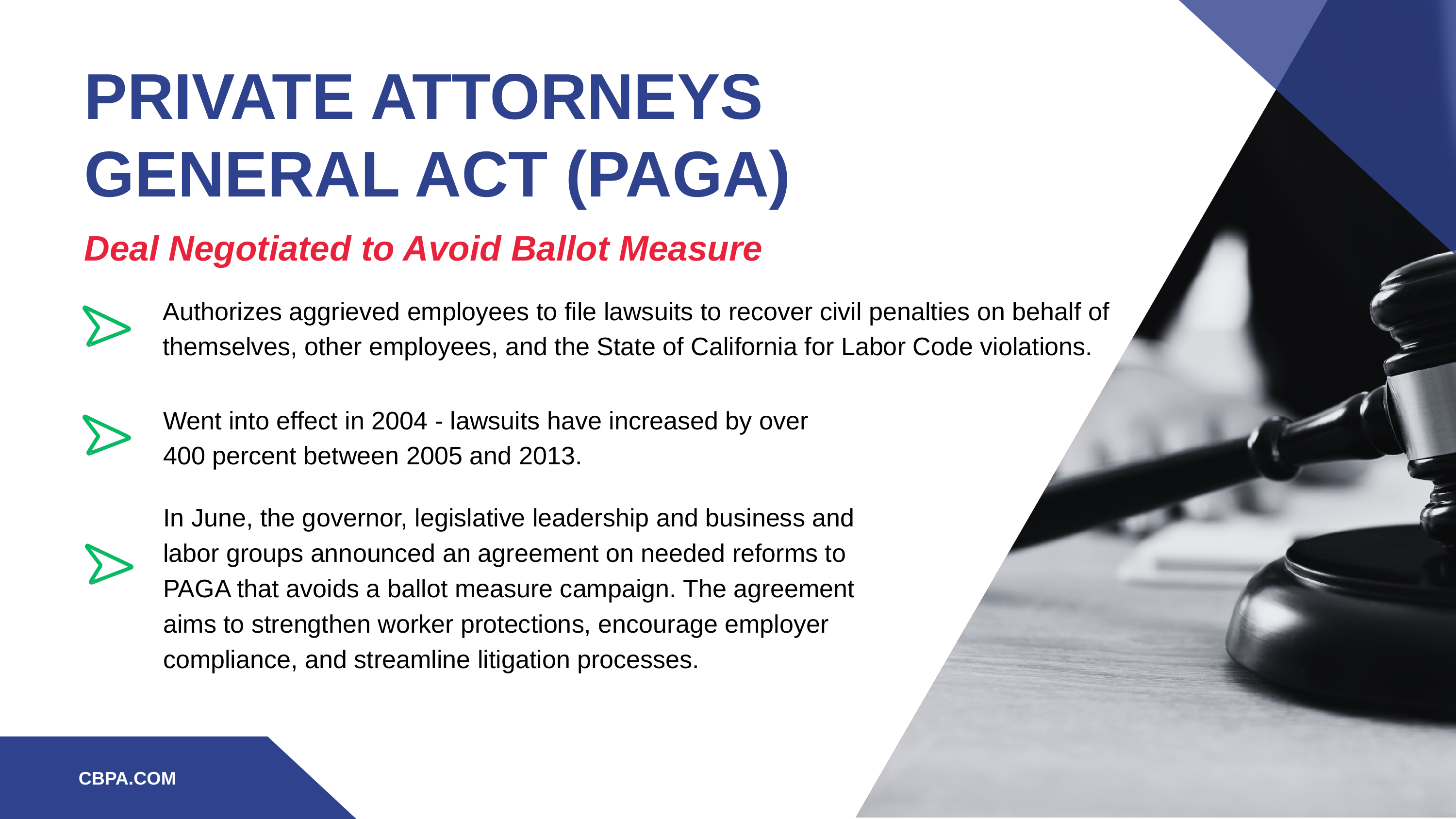

PRIVATE ATTORNEYS
GENERAL ACT (PAGA)

Deal Negotiated to Avoid Ballot Measure
Authorizes aggrieved employees to file lawsuits to recover civil penalties on behalf of themselves, other employees, and the State of California for Labor Code violations.

Went into effect in 2004 - lawsuits have increased by over 400 percent between 2005 and 2013.

In June, the governor, legislative leadership and business and labor groups announced an agreement on needed reforms to PAGA that avoids a ballot measure campaign. The agreement aims to strengthen worker protections, encourage employer compliance, and streamline litigation processes.

CBPA.COM